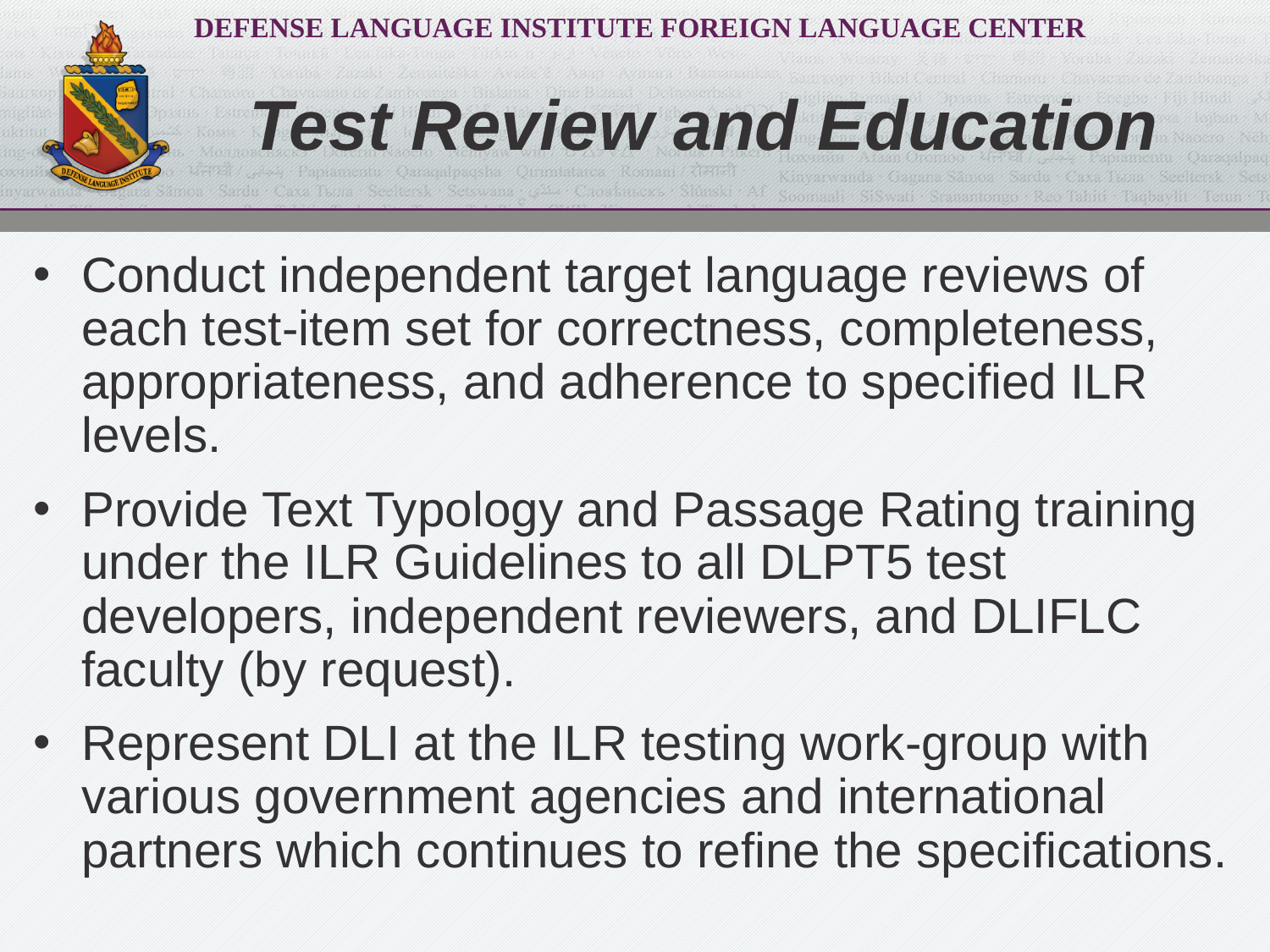

# Test Review and Education
Conduct independent target language reviews of each test-item set for correctness, completeness, appropriateness, and adherence to specified ILR levels.
Provide Text Typology and Passage Rating training under the ILR Guidelines to all DLPT5 test developers, independent reviewers, and DLIFLC faculty (by request).
Represent DLI at the ILR testing work-group with various government agencies and international partners which continues to refine the specifications.